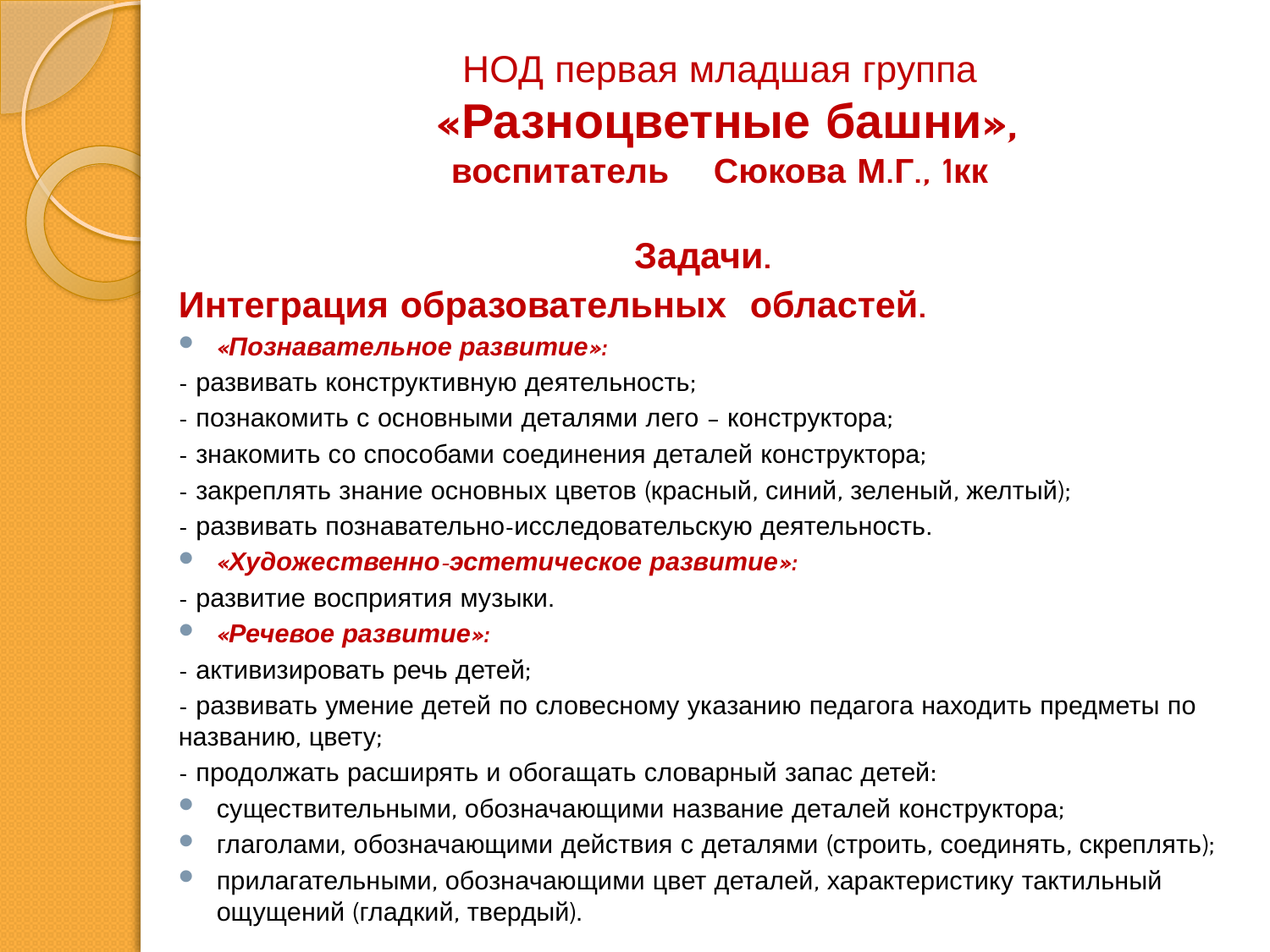

# НОД первая младшая группа «Разноцветные башни», воспитатель    Сюкова М.Г., 1кк
Задачи.
Интеграция образовательных  областей.
«Познавательное развитие»:
- развивать конструктивную деятельность;
- познакомить с основными деталями лего – конструктора;
- знакомить со способами соединения деталей конструктора;
- закреплять знание основных цветов (красный, синий, зеленый, желтый);
- развивать познавательно-исследовательскую деятельность.
«Художественно-эстетическое развитие»:
- развитие восприятия музыки.
«Речевое развитие»:
- активизировать речь детей;
- развивать умение детей по словесному указанию педагога находить предметы по названию, цвету;
- продолжать расширять и обогащать словарный запас детей:
существительными, обозначающими название деталей конструктора;
глаголами, обозначающими действия с деталями (строить, соединять, скреплять);
прилагательными, обозначающими цвет деталей, характеристику тактильный ощущений (гладкий, твердый).